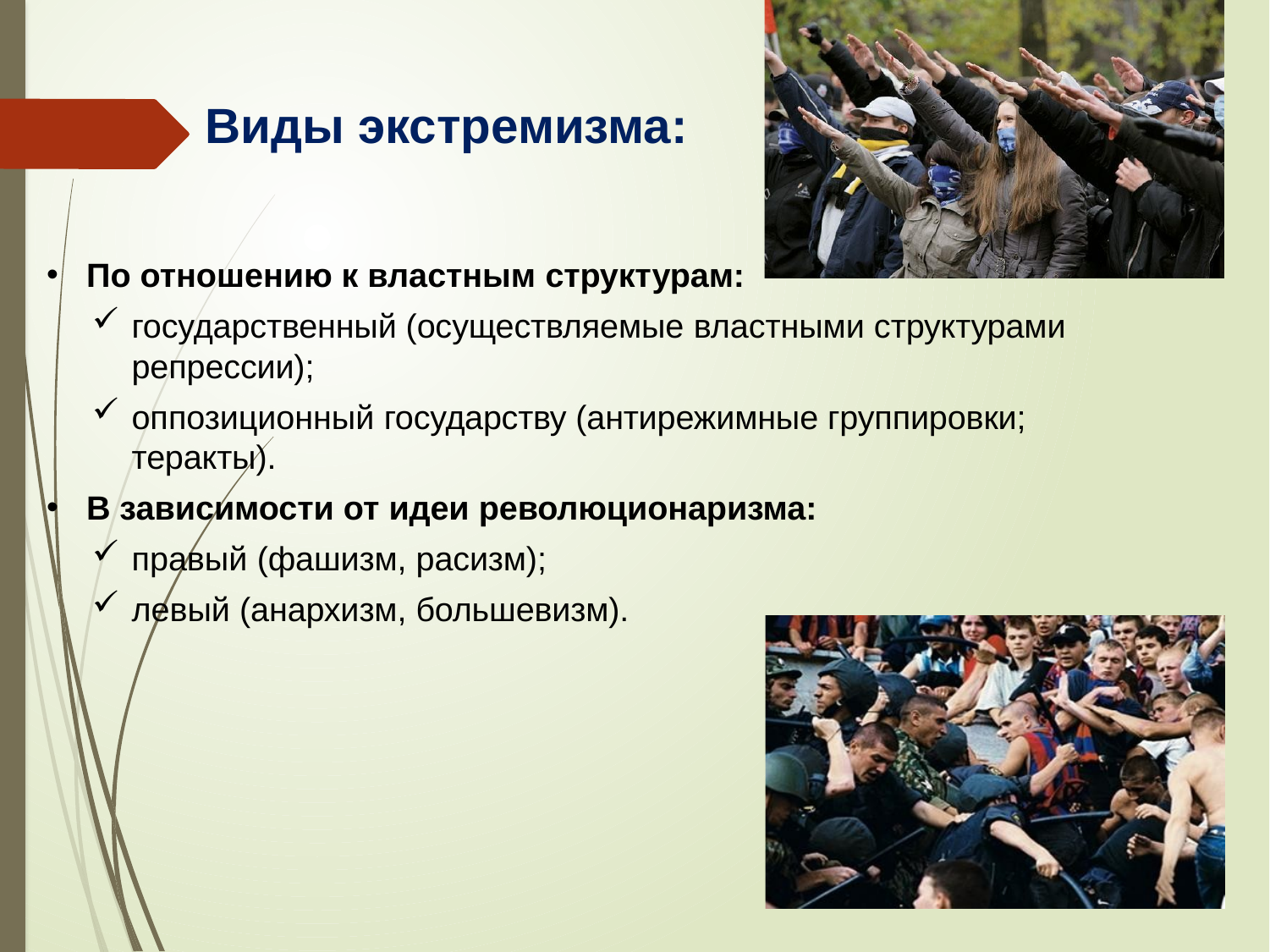

# Виды экстремизма:
По отношению к властным структурам:
государственный (осуществляемые властными структурами репрессии);
оппозиционный государству (антирежимные группировки; теракты).
В зависимости от идеи революционаризма:
правый (фашизм, расизм);
левый (анархизм, большевизм).